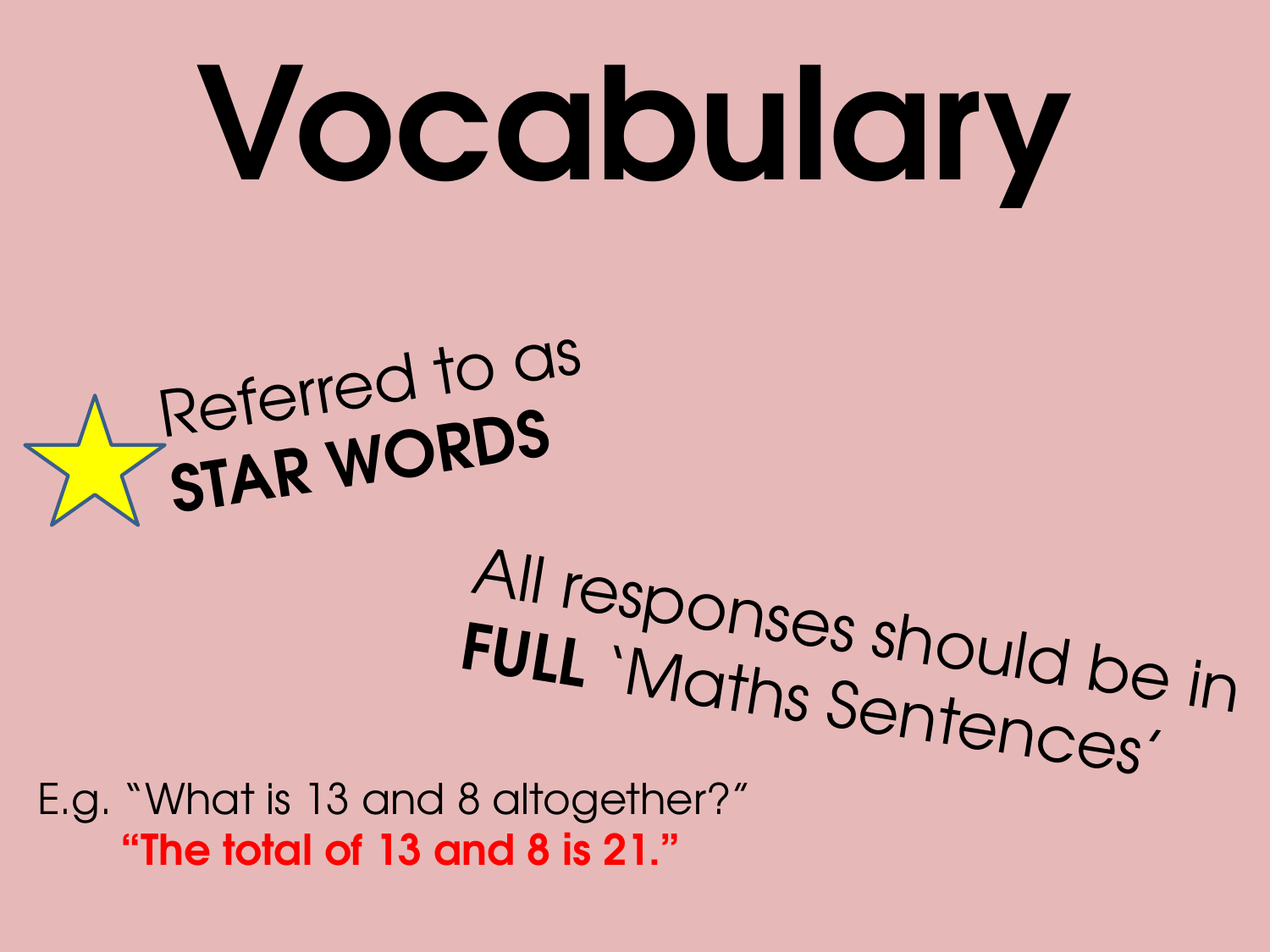

# Vocabulary
Referred to as
STAR WORDS

All responses should be in FULL ‘Maths Sentences’
E.g. “What is 13 and 8 altogether?”
       “The total of 13 and 8 is 21.”